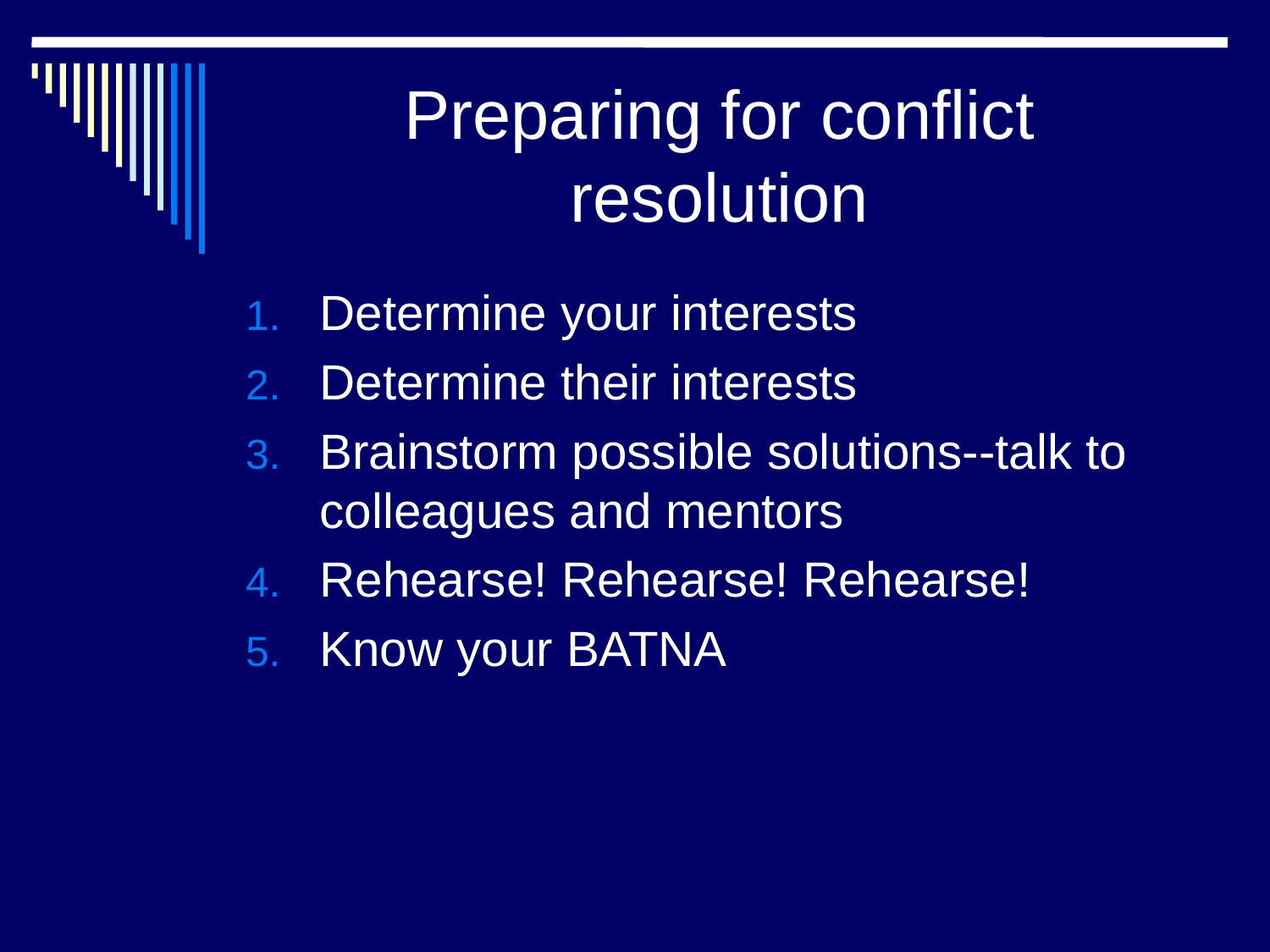

# Preparing for conflict resolution
Determine your interests
Determine their interests
Brainstorm possible solutions--talk to colleagues and mentors
Rehearse! Rehearse! Rehearse!
Know your BATNA